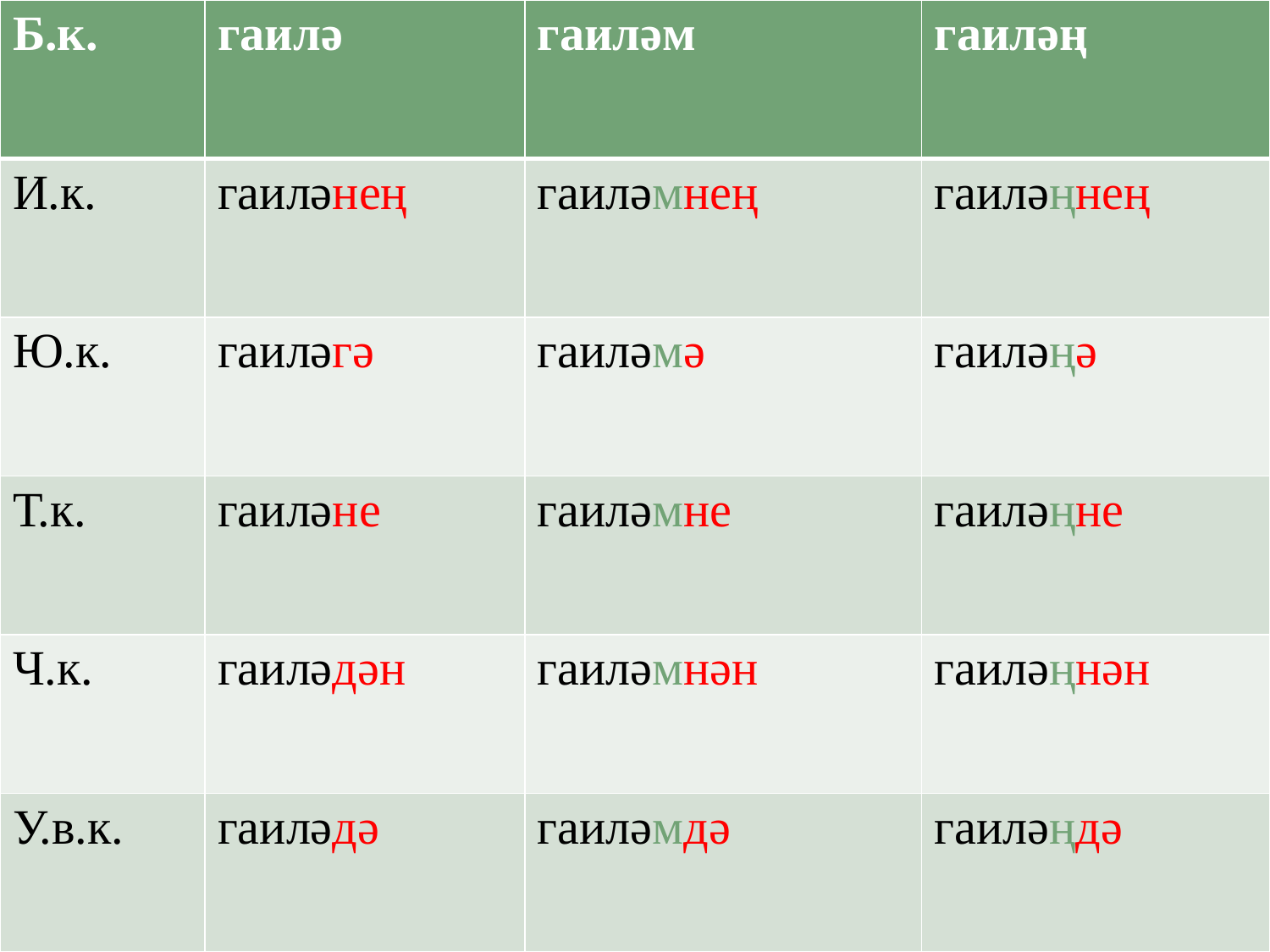

| Б.к. | гаилә | гаиләм | гаиләң |
| --- | --- | --- | --- |
| И.к. | гаиләнең | гаиләмнең | гаиләңнең |
| Ю.к. | гаиләгә | гаиләмә | гаиләңә |
| Т.к. | гаиләне | гаиләмне | гаиләңне |
| Ч.к. | гаиләдән | гаиләмнән | гаиләңнән |
| У.в.к. | гаиләдә | гаиләмдә | гаиләңдә |
#